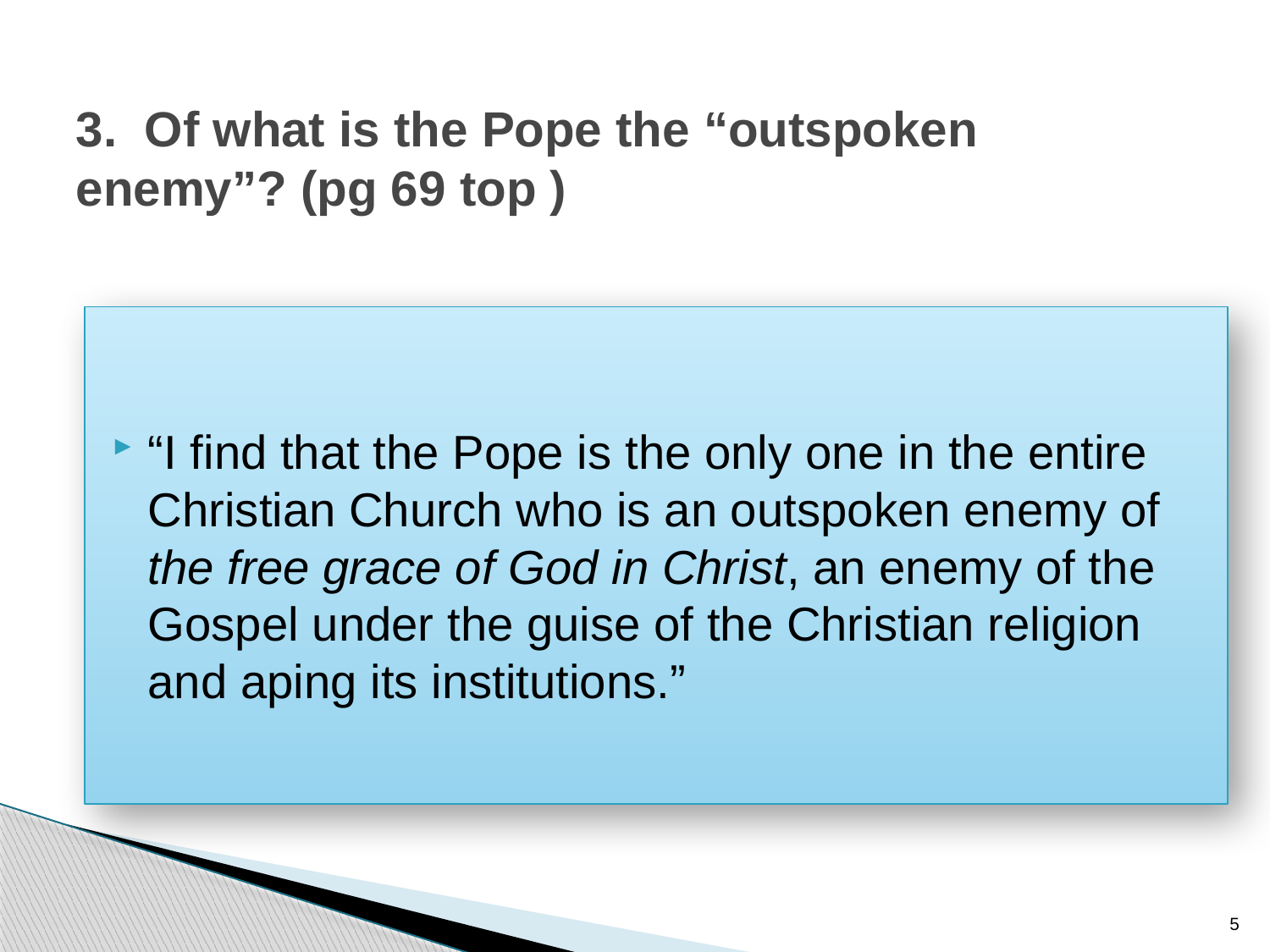

# 3.  Of what is the Pope the “outspoken enemy”? (pg 69 top )
“I find that the Pope is the only one in the entire Christian Church who is an outspoken enemy of the free grace of God in Christ, an enemy of the Gospel under the guise of the Christian religion and aping its institutions.”
5